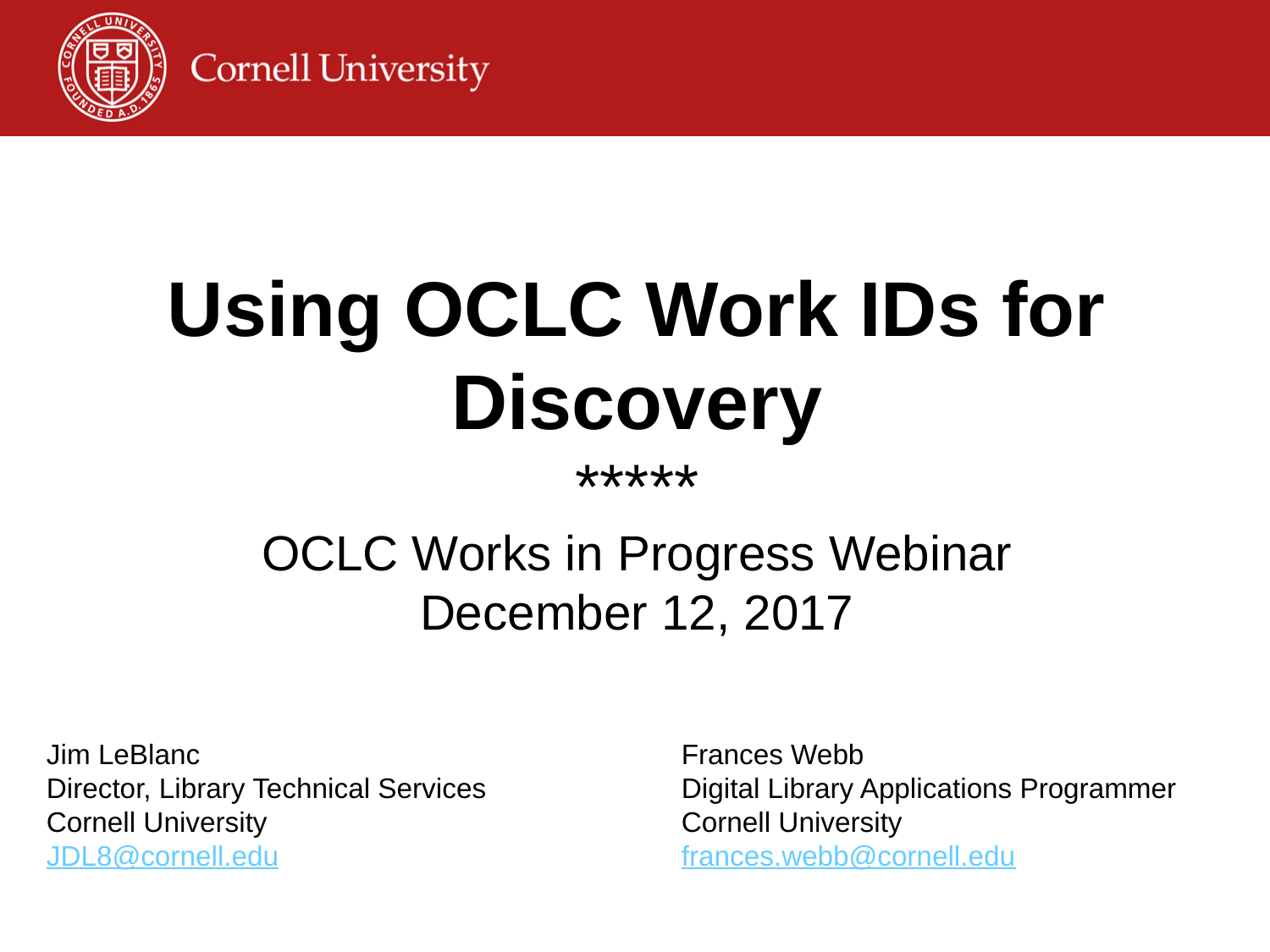

# Using OCLC Work IDs for Discovery ***** OCLC Works in Progress Webinar December 12, 2017
Jim LeBlanc				Frances Webb
Director, Library Technical Services		Digital Library Applications Programmer
Cornell University				Cornell University
JDL8@cornell.edu				frances.webb@cornell.edu